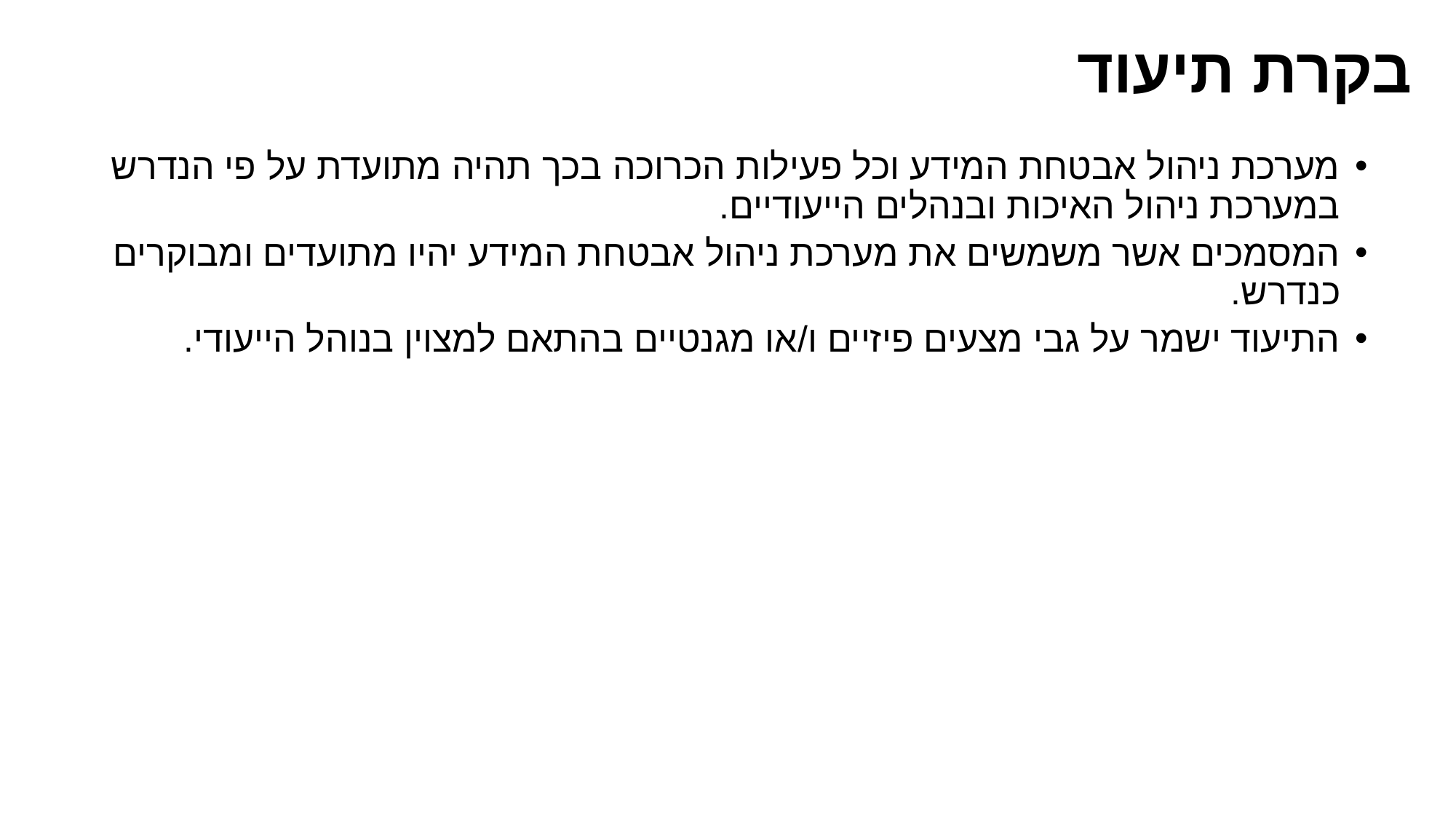

# בקרת תיעוד
מערכת ניהול אבטחת המידע וכל פעילות הכרוכה בכך תהיה מתועדת על פי הנדרש במערכת ניהול האיכות ובנהלים הייעודיים.
המסמכים אשר משמשים את מערכת ניהול אבטחת המידע יהיו מתועדים ומבוקרים כנדרש.
התיעוד ישמר על גבי מצעים פיזיים ו/או מגנטיים בהתאם למצוין בנוהל הייעודי.